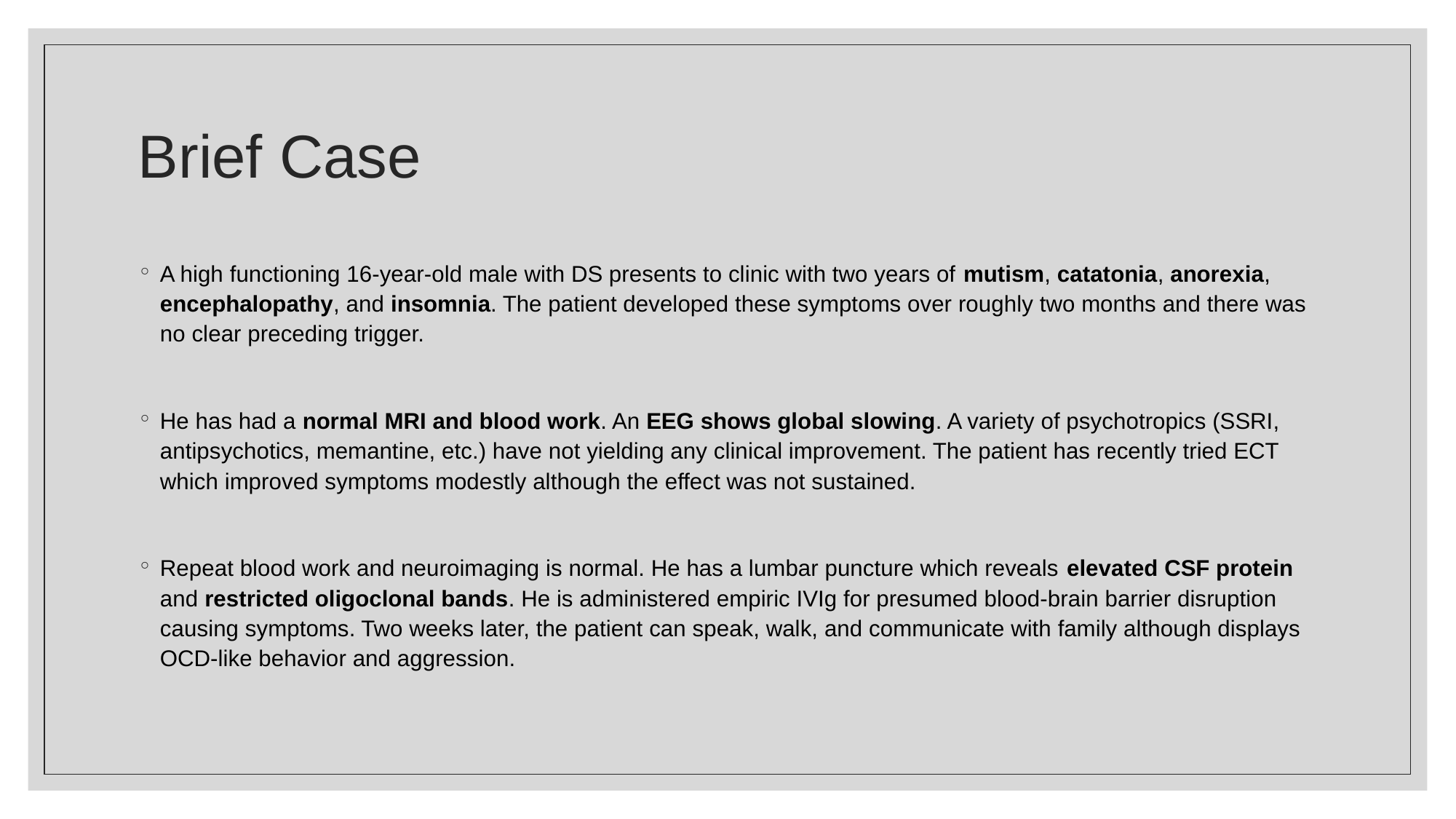

# Brief Case
A high functioning 16-year-old male with DS presents to clinic with two years of mutism, catatonia, anorexia, encephalopathy, and insomnia. The patient developed these symptoms over roughly two months and there was no clear preceding trigger.

He has had a normal MRI and blood work. An EEG shows global slowing. A variety of psychotropics (SSRI, antipsychotics, memantine, etc.) have not yielding any clinical improvement. The patient has recently tried ECT which improved symptoms modestly although the effect was not sustained.

Repeat blood work and neuroimaging is normal. He has a lumbar puncture which reveals elevated CSF protein and restricted oligoclonal bands. He is administered empiric IVIg for presumed blood-brain barrier disruption causing symptoms. Two weeks later, the patient can speak, walk, and communicate with family although displays OCD-like behavior and aggression.